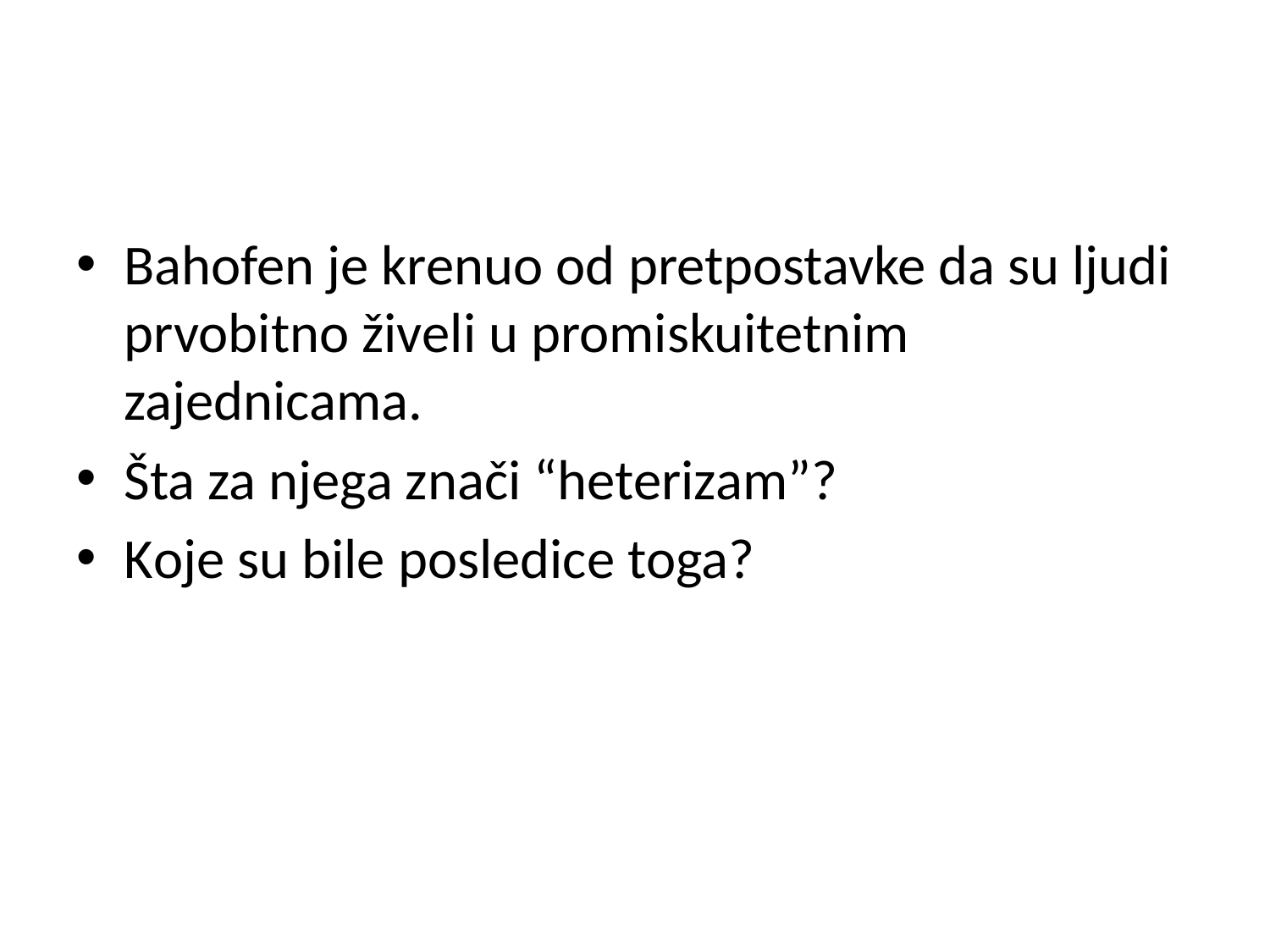

#
Bahofen je krenuo od pretpostavke da su ljudi prvobitno živeli u promiskuitetnim zajednicama.
Šta za njega znači “heterizam”?
Koje su bile posledice toga?